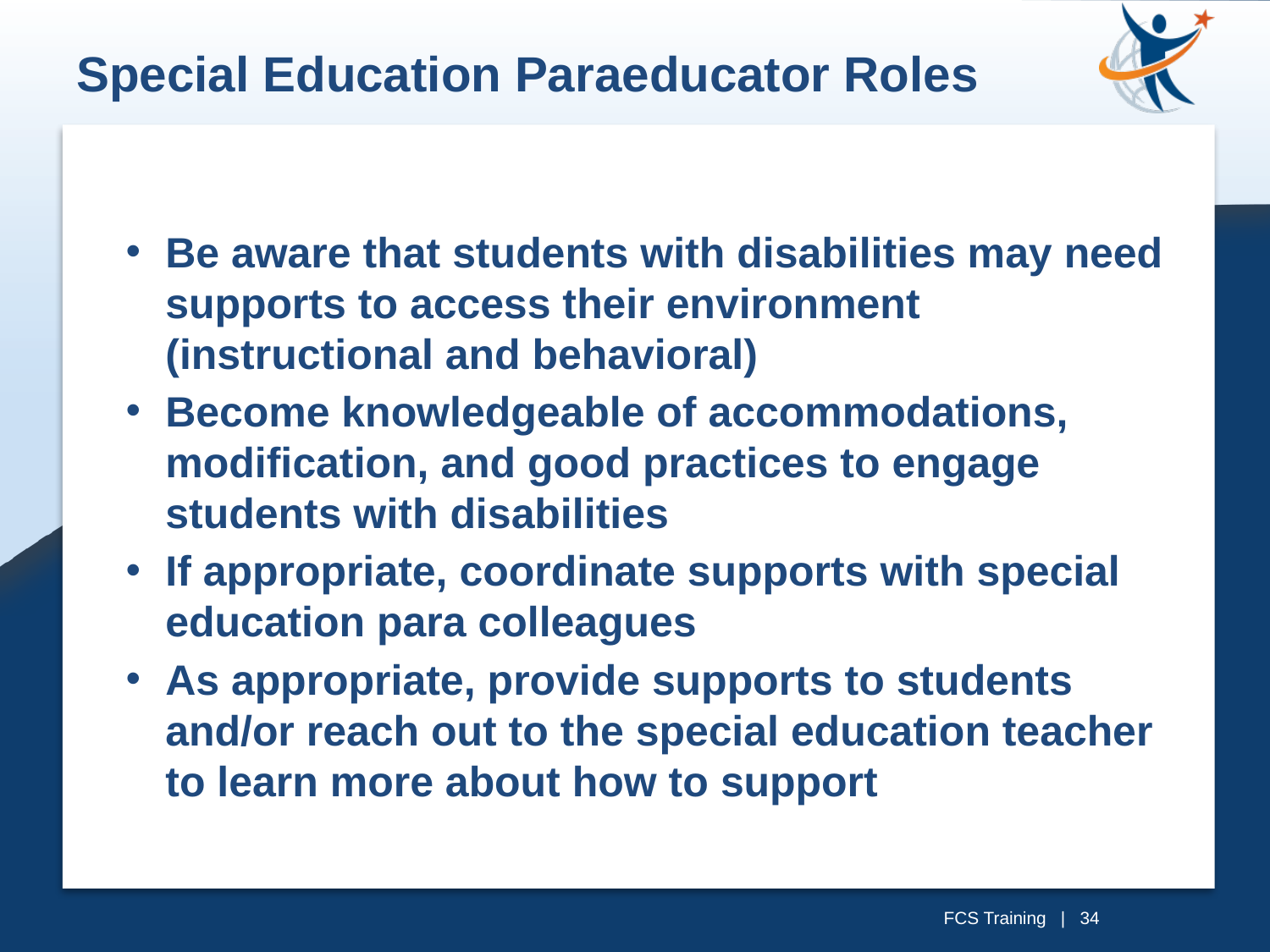

Special Education Paraeducator Roles

Be aware that students with disabilities may need supports to access their environment (instructional and behavioral)
Become knowledgeable of accommodations, modification, and good practices to engage students with disabilities
If appropriate, coordinate supports with special education para colleagues
As appropriate, provide supports to students and/or reach out to the special education teacher to learn more about how to support